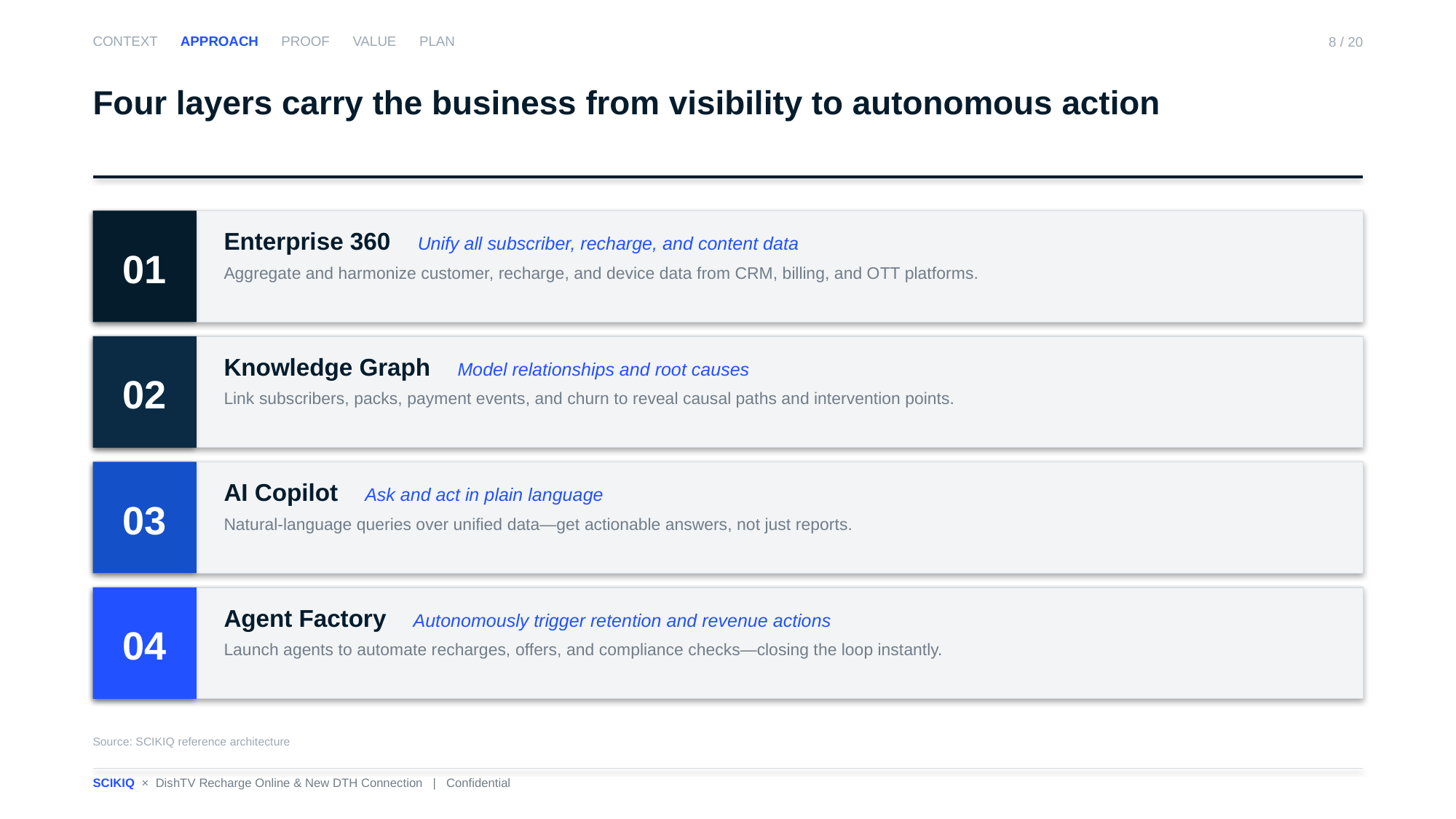

CONTEXT      APPROACH      PROOF      VALUE      PLAN
8 / 20
Four layers carry the business from visibility to autonomous action

01
Enterprise 360    Unify all subscriber, recharge, and content data
Aggregate and harmonize customer, recharge, and device data from CRM, billing, and OTT platforms.

02
Knowledge Graph    Model relationships and root causes
Link subscribers, packs, payment events, and churn to reveal causal paths and intervention points.

03
AI Copilot    Ask and act in plain language
Natural-language queries over unified data—get actionable answers, not just reports.

04
Agent Factory    Autonomously trigger retention and revenue actions
Launch agents to automate recharges, offers, and compliance checks—closing the loop instantly.
Source: SCIKIQ reference architecture
SCIKIQ  ×  DishTV Recharge Online & New DTH Connection   |   Confidential